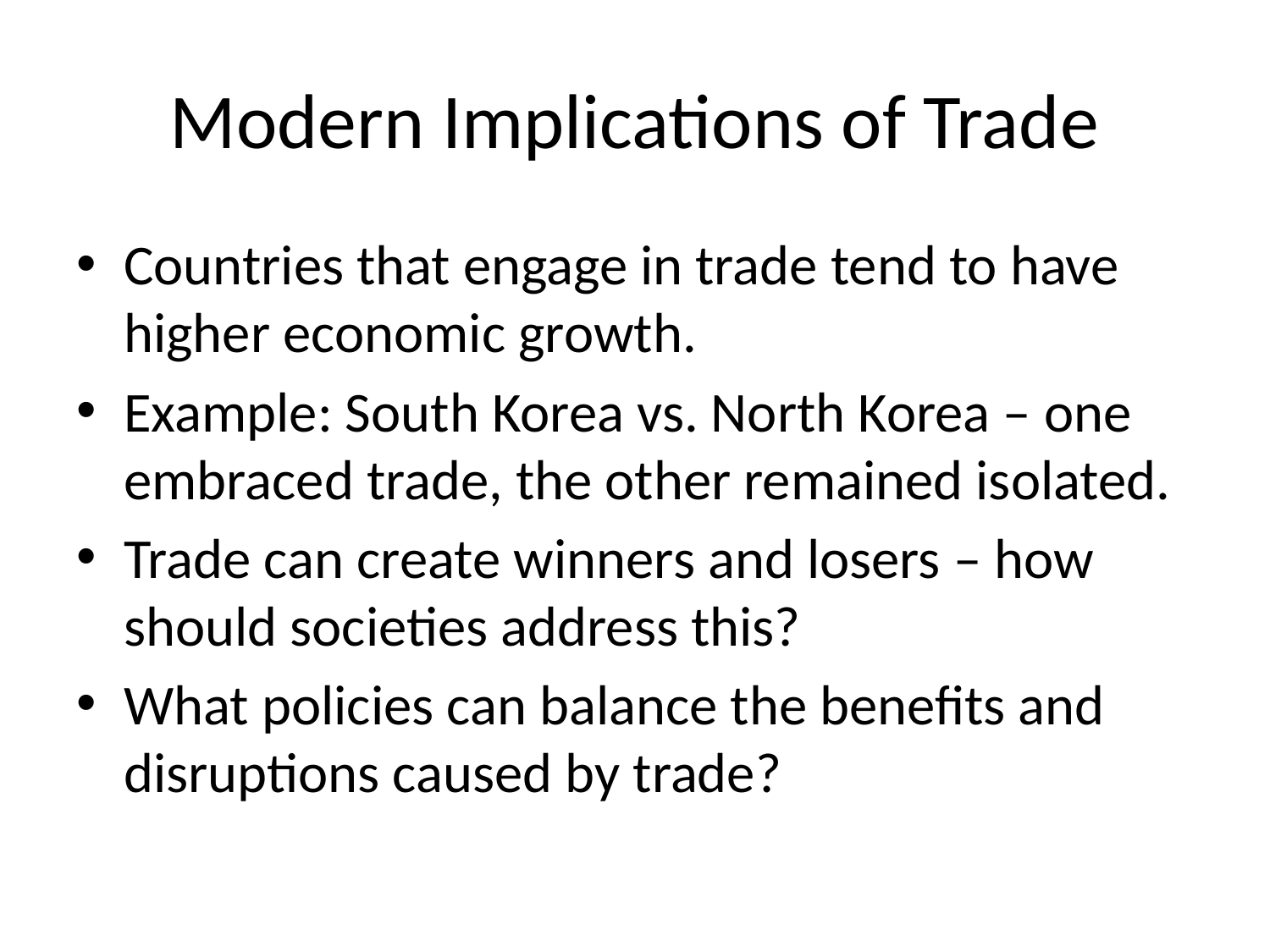

# Modern Implications of Trade
Countries that engage in trade tend to have higher economic growth.
Example: South Korea vs. North Korea – one embraced trade, the other remained isolated.
Trade can create winners and losers – how should societies address this?
What policies can balance the benefits and disruptions caused by trade?